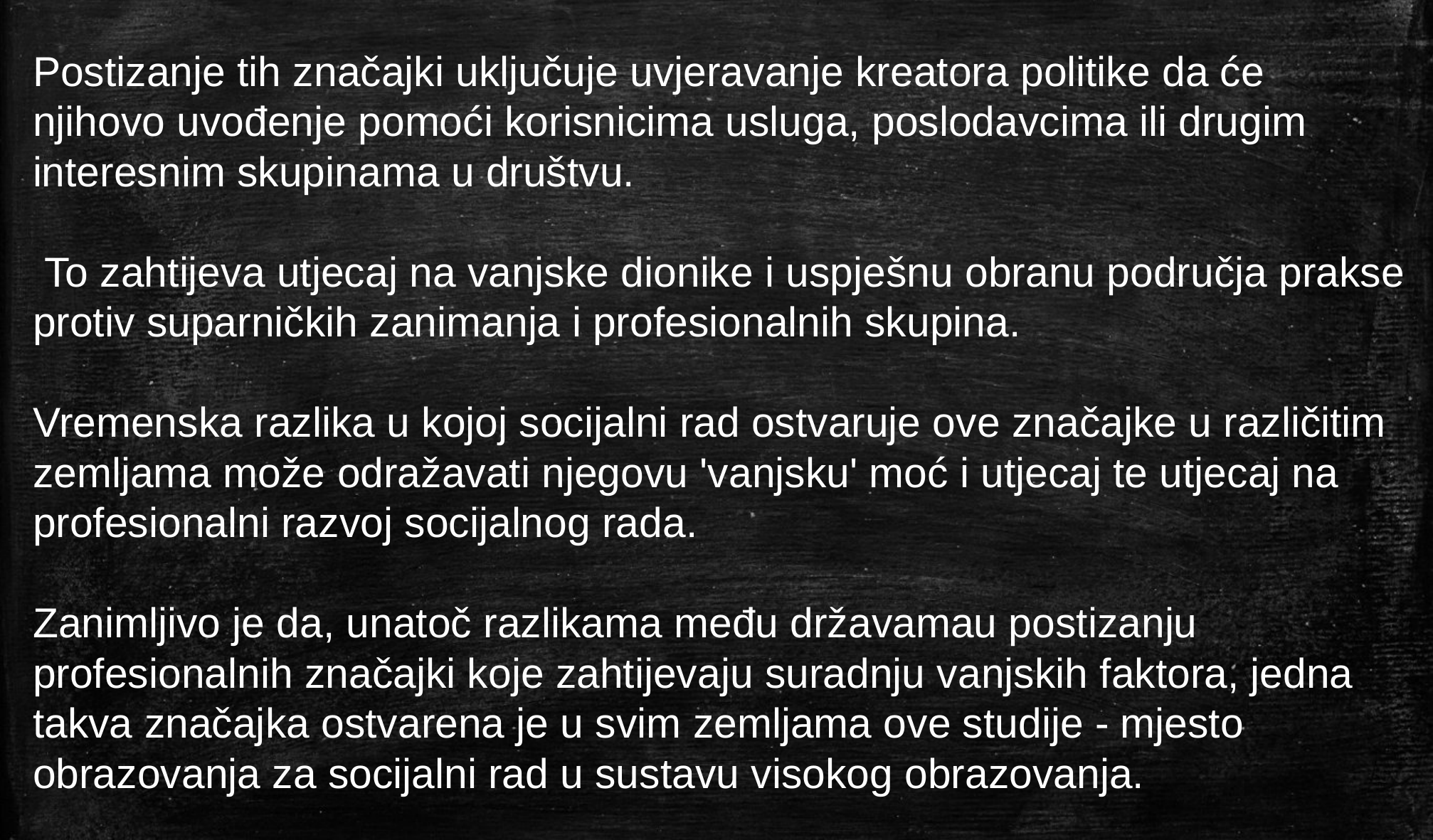

Postizanje tih značajki uključuje uvjeravanje kreatora politike da će njihovo uvođenje pomoći korisnicima usluga, poslodavcima ili drugim interesnim skupinama u društvu.

 To zahtijeva utjecaj na vanjske dionike i uspješnu obranu područja prakse protiv suparničkih zanimanja i profesionalnih skupina.

Vremenska razlika u kojoj socijalni rad ostvaruje ove značajke u različitim zemljama može odražavati njegovu 'vanjsku' moć i utjecaj te utjecaj na profesionalni razvoj socijalnog rada.

Zanimljivo je da, unatoč razlikama među državamau postizanju profesionalnih značajki koje zahtijevaju suradnju vanjskih faktora, jedna takva značajka ostvarena je u svim zemljama ove studije - mjesto obrazovanja za socijalni rad u sustavu visokog obrazovanja.